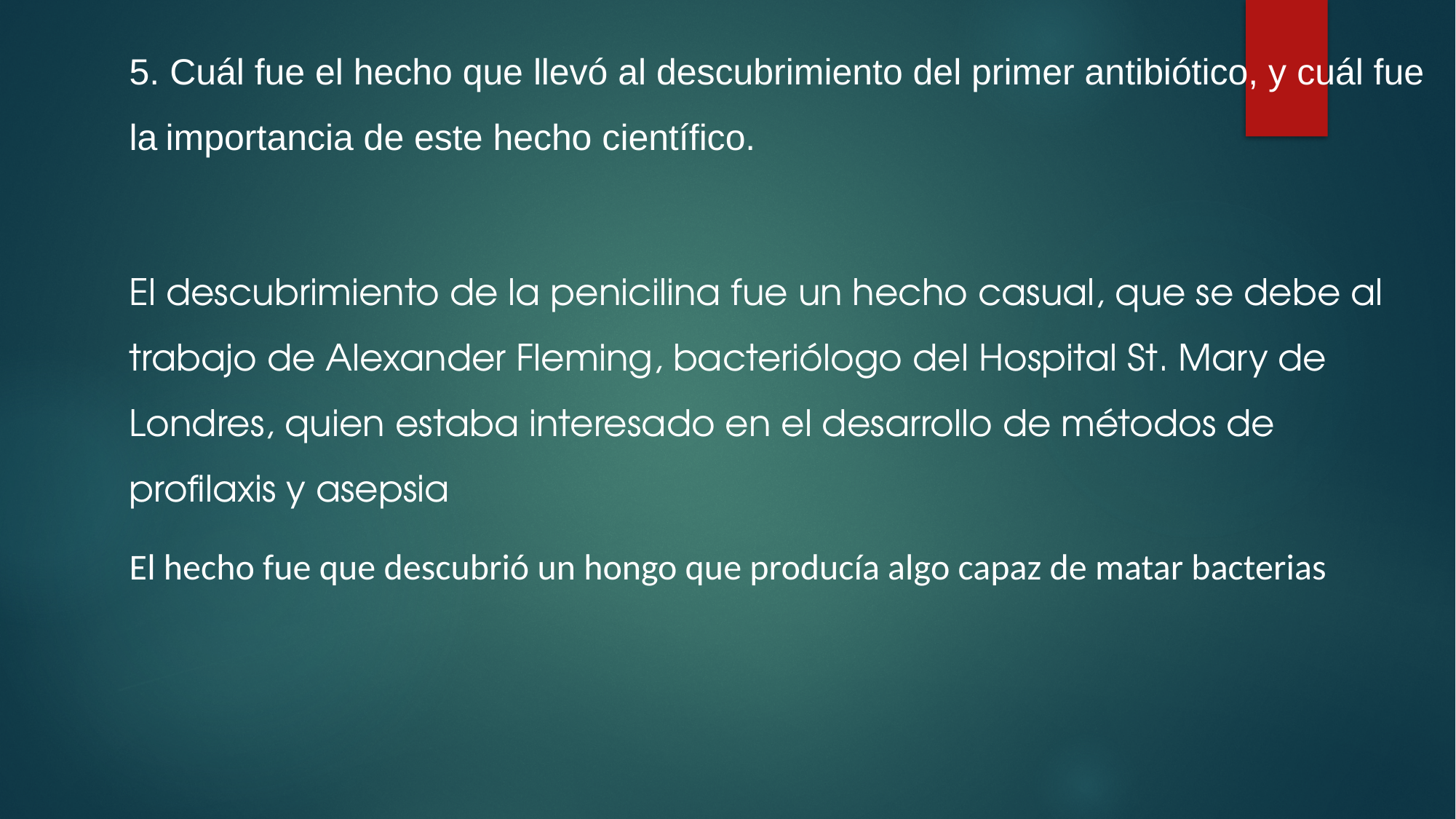

5. Cuál fue el hecho que llevó al descubrimiento del primer antibiótico, y cuál fue la importancia de este hecho científico.

El descubrimiento de la penicilina fue un hecho casual, que se debe al trabajo de Alexander Fleming, bacteriólogo del Hospital St. Mary de Londres, quien estaba interesado en el desarrollo de métodos de profilaxis y asepsia
El hecho fue que descubrió un hongo que producía algo capaz de matar bacterias